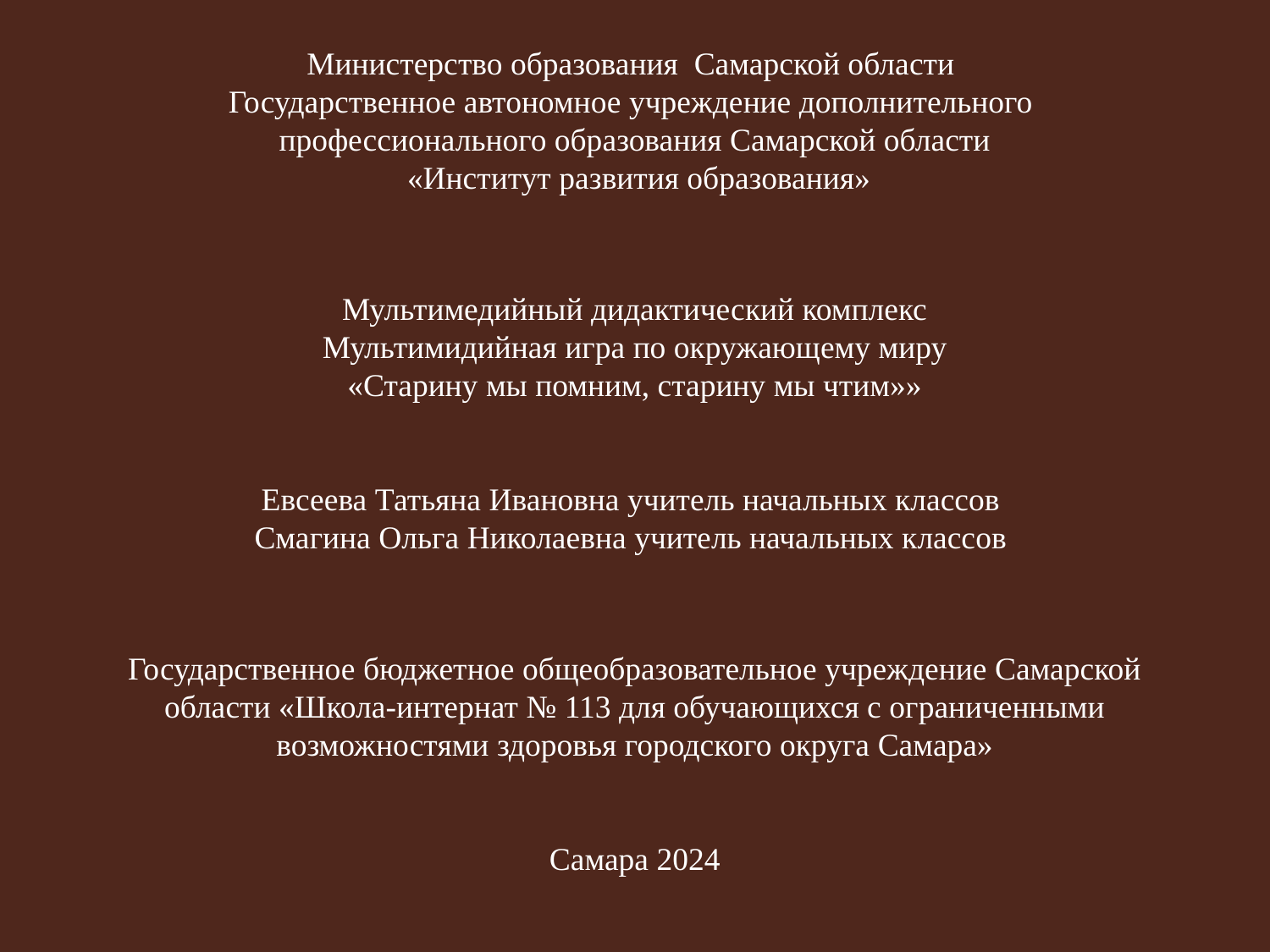

# Министерство образования  Самарской области Государственное автономное учреждение дополнительного профессионального образования Самарской области «Институт развития образования» Мультимедийный дидактический комплекс Мультимидийная игра по окружающему миру «Старину мы помним, старину мы чтим»» Евсеева Татьяна Ивановна учитель начальных классов Смагина Ольга Николаевна учитель начальных классов Государственное бюджетное общеобразовательное учреждение Самарской области «Школа-интернат № 113 для обучающихся с ограниченными возможностями здоровья городского округа Самара» Самара 2024